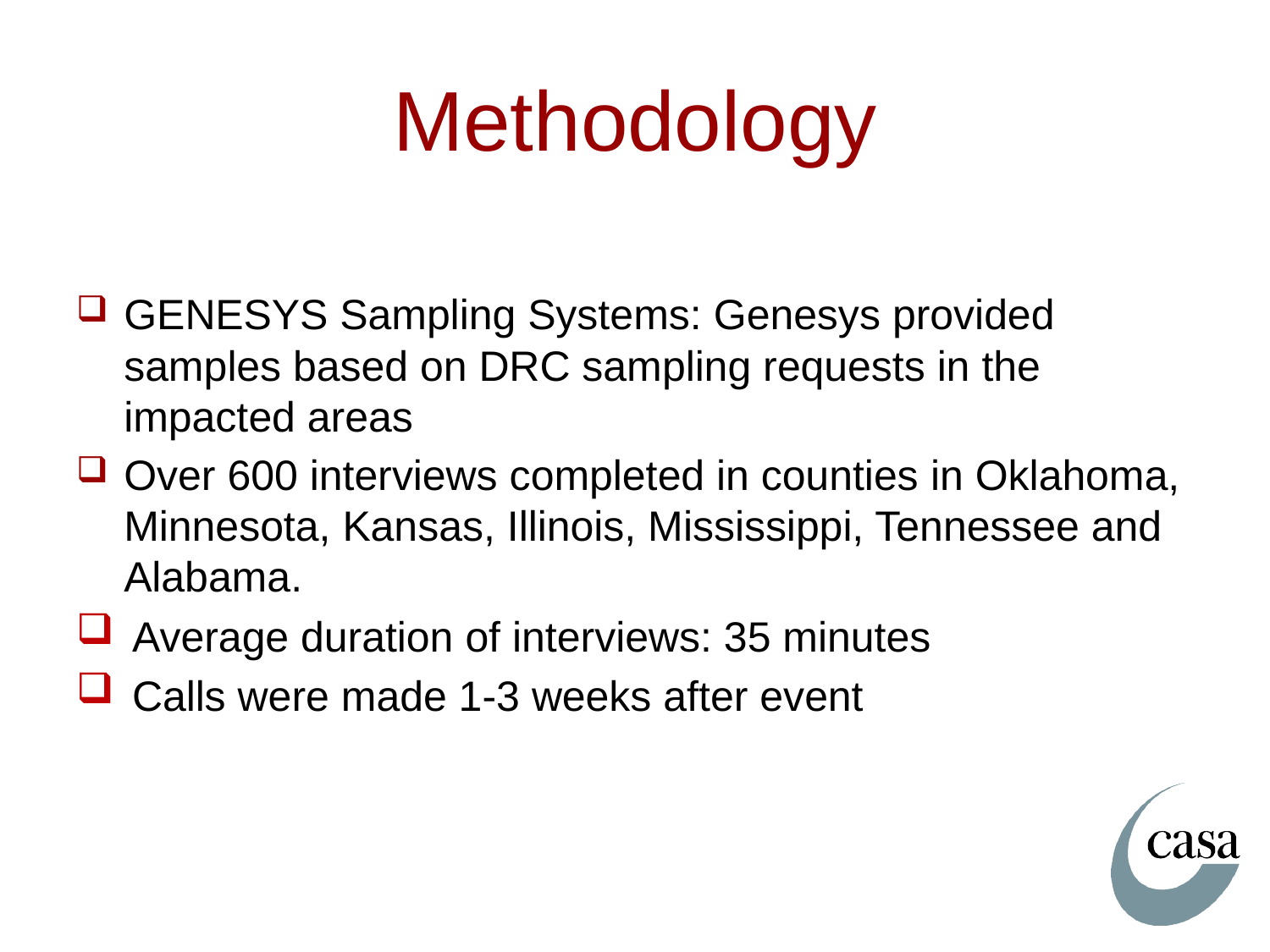

# Methodology

GENESYS Sampling Systems: Genesys provided samples based on DRC sampling requests in the impacted areas
Over 600 interviews completed in counties in Oklahoma, Minnesota, Kansas, Illinois, Mississippi, Tennessee and Alabama.
Average duration of interviews: 35 minutes
Calls were made 1-3 weeks after event